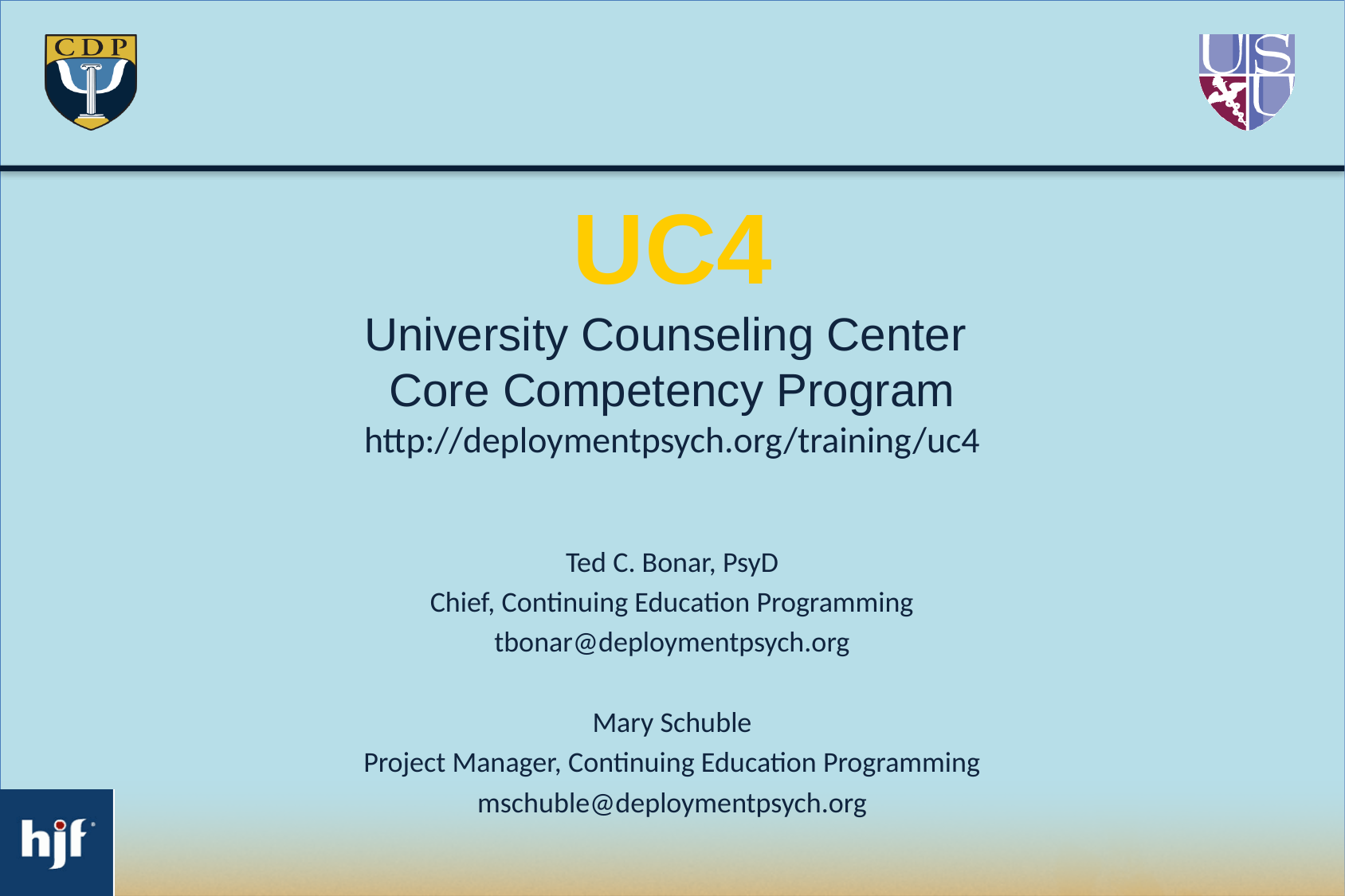

UC4
University Counseling Center
Core Competency Program
http://deploymentpsych.org/training/uc4

Ted C. Bonar, PsyD
Chief, Continuing Education Programming
tbonar@deploymentpsych.org

Mary Schuble
Project Manager, Continuing Education Programming
mschuble@deploymentpsych.org